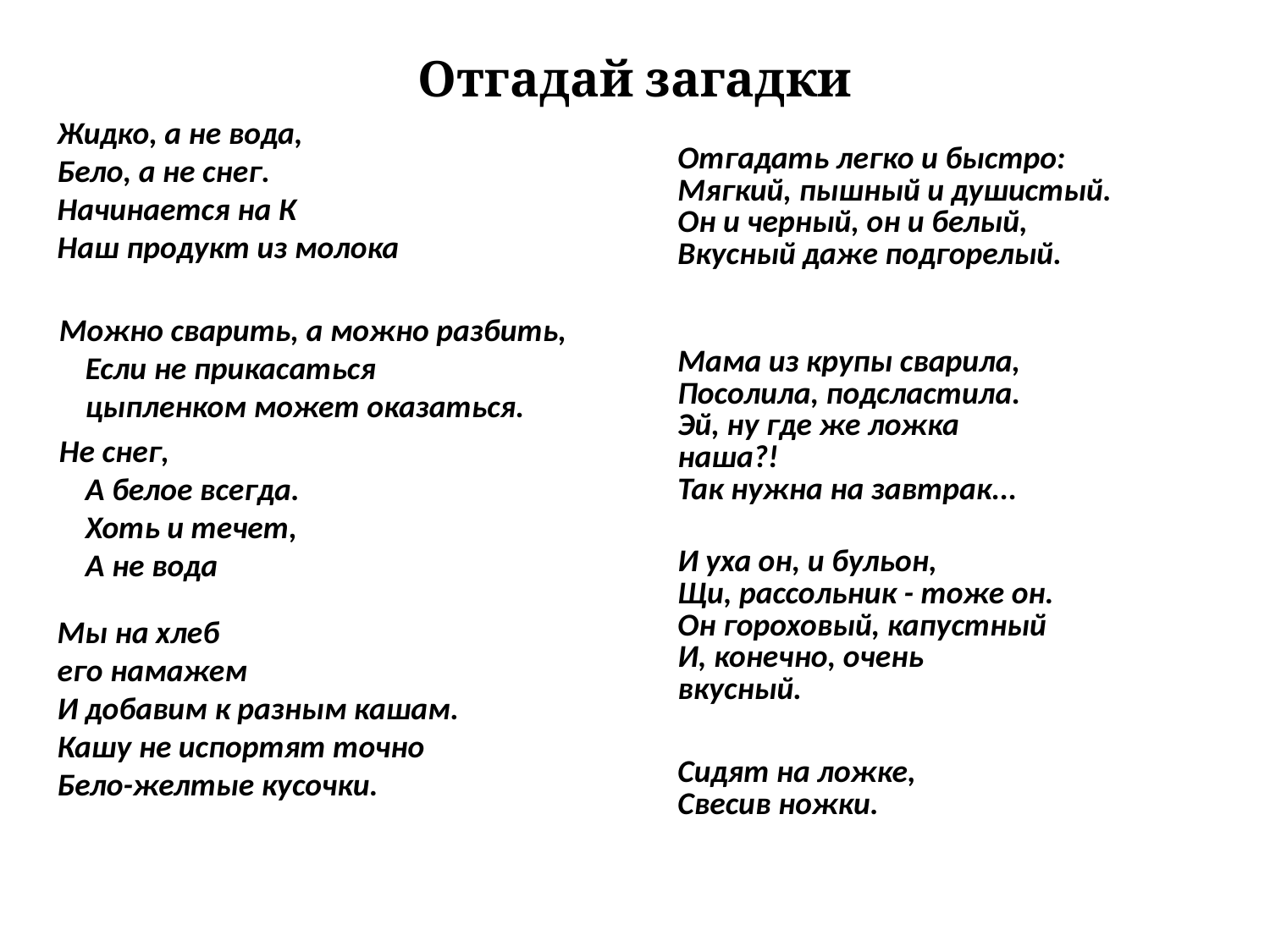

# Отгадай загадки

   Можно сварить, а можно разбить,
Если не прикасаться
цыпленком может оказаться.
   Не снег,
А белое всегда.
Хоть и течет,
А не вода

Жидко, а не вода,
Бело, а не снег.
Начинается на К
Наш продукт из молока
| Отгадать легко и быстро: Мягкий, пышный и душистый. Он и черный, он и белый, Вкусный даже подгорелый. |
| --- |
| Мама из крупы сварила, Посолила, подсластила. Эй, ну где же ложка наша?! Так нужна на завтрак... |
| --- |
| И уха он, и бульон, Щи, рассольник - тоже он. Он гороховый, капустный И, конечно, очень вкусный. |
| --- |
Мы на хлеб
его намажем
И добавим к разным кашам.
Кашу не испортят точно
Бело-желтые кусочки.

| Сидят на ложке, Свесив ножки. |
| --- |